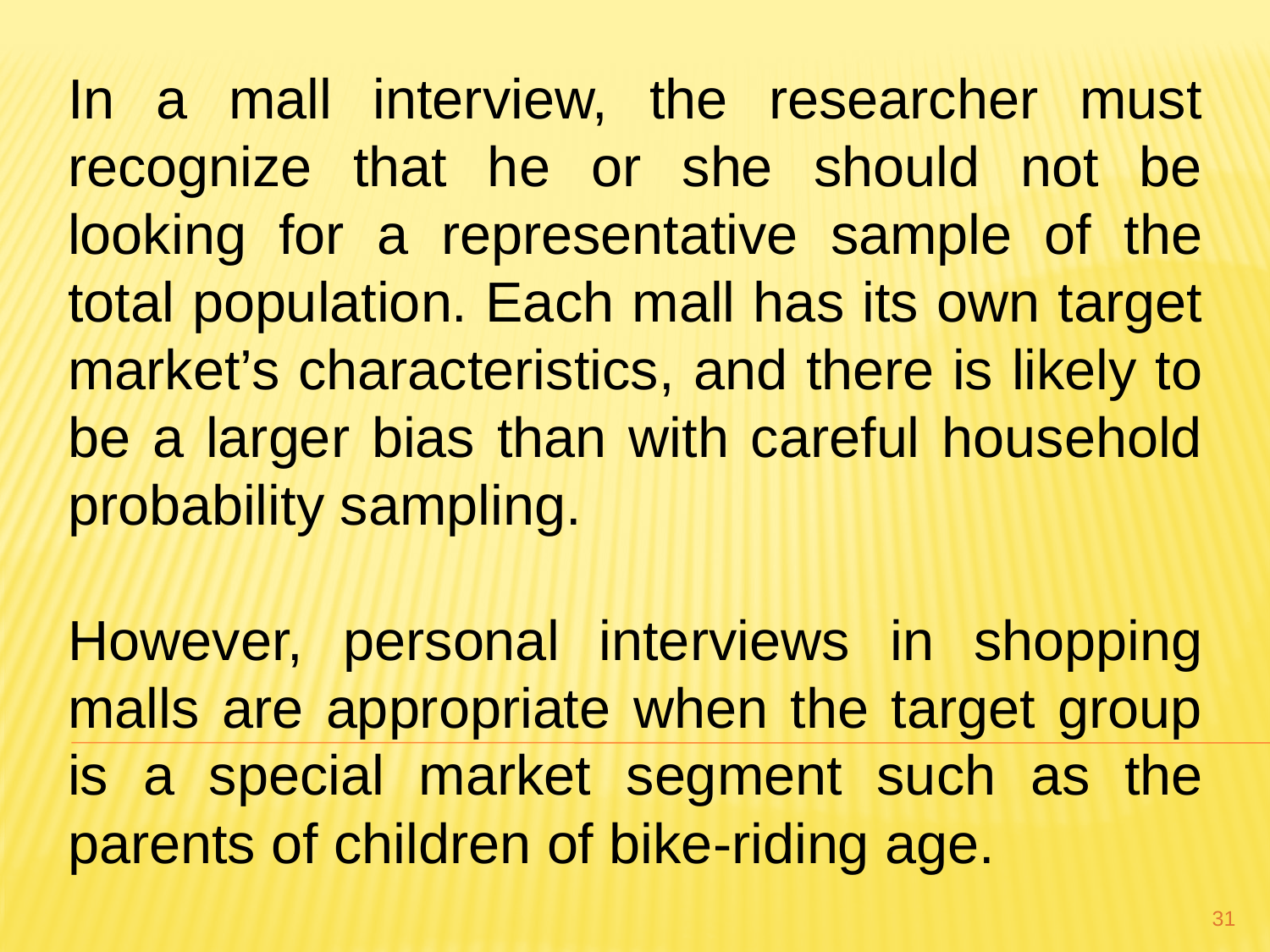

In a mall interview, the researcher must recognize that he or she should not be looking for a representative sample of the total population. Each mall has its own target market’s characteristics, and there is likely to be a larger bias than with careful household probability sampling.

However, personal interviews in shopping malls are appropriate when the target group is a special market segment such as the parents of children of bike-riding age.
31